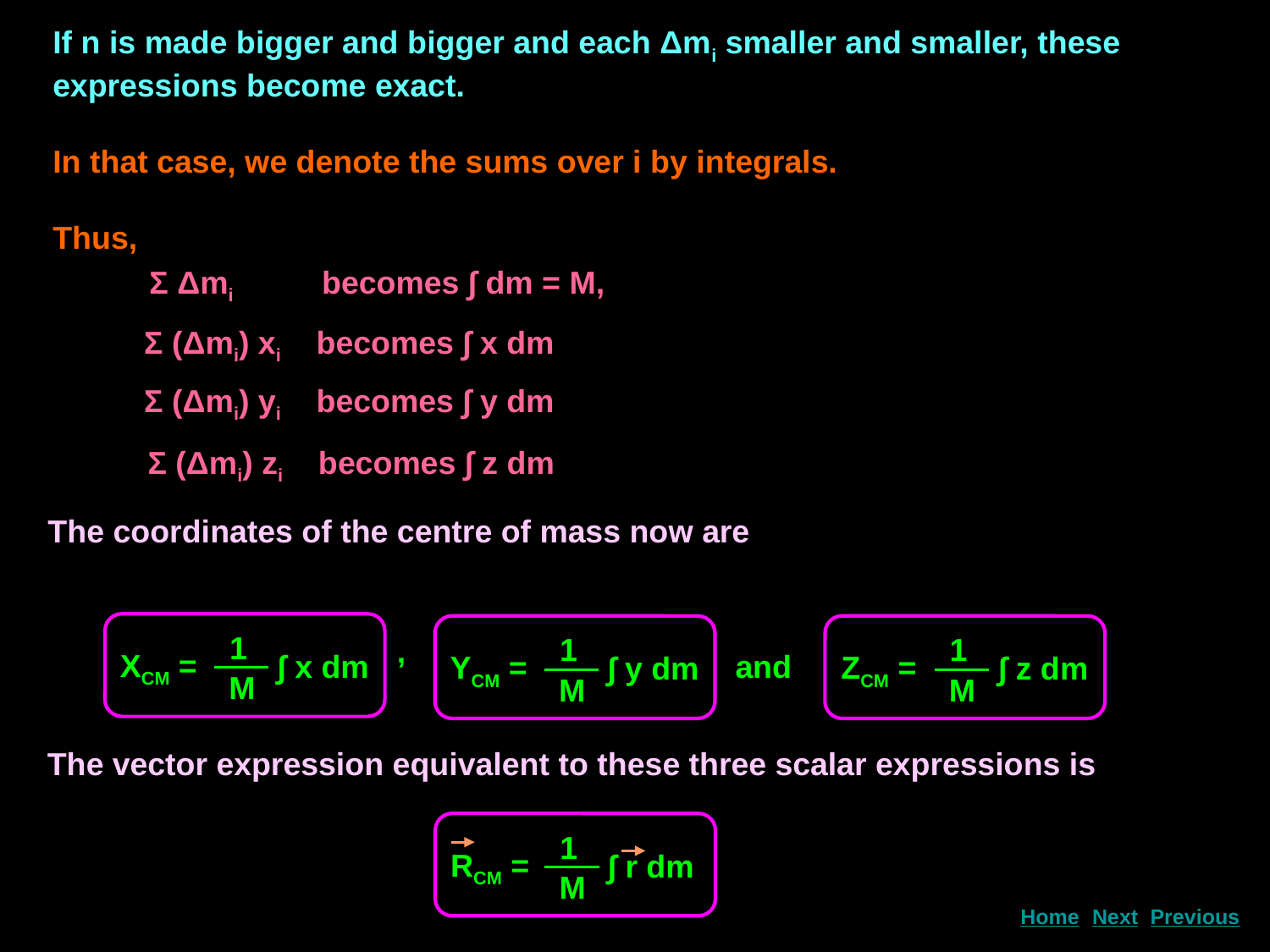

If n is made bigger and bigger and each Δmi smaller and smaller, these expressions become exact.

In that case, we denote the sums over i by integrals.

Thus,
Σ Δmi          becomes ∫ dm = M,
Σ (Δmi) xi    becomes ∫ x dm
Σ (Δmi) yi    becomes ∫ y dm
Σ (Δmi) zi    becomes ∫ z dm
The coordinates of the centre of mass now are

1
M
XCM =
∫ x dm

1
M
YCM =
∫ y dm

1
M
ZCM =
∫ z dm
,
and
The vector expression equivalent to these three scalar expressions is

1
M
RCM =
∫ r dm
Next
Home
Previous